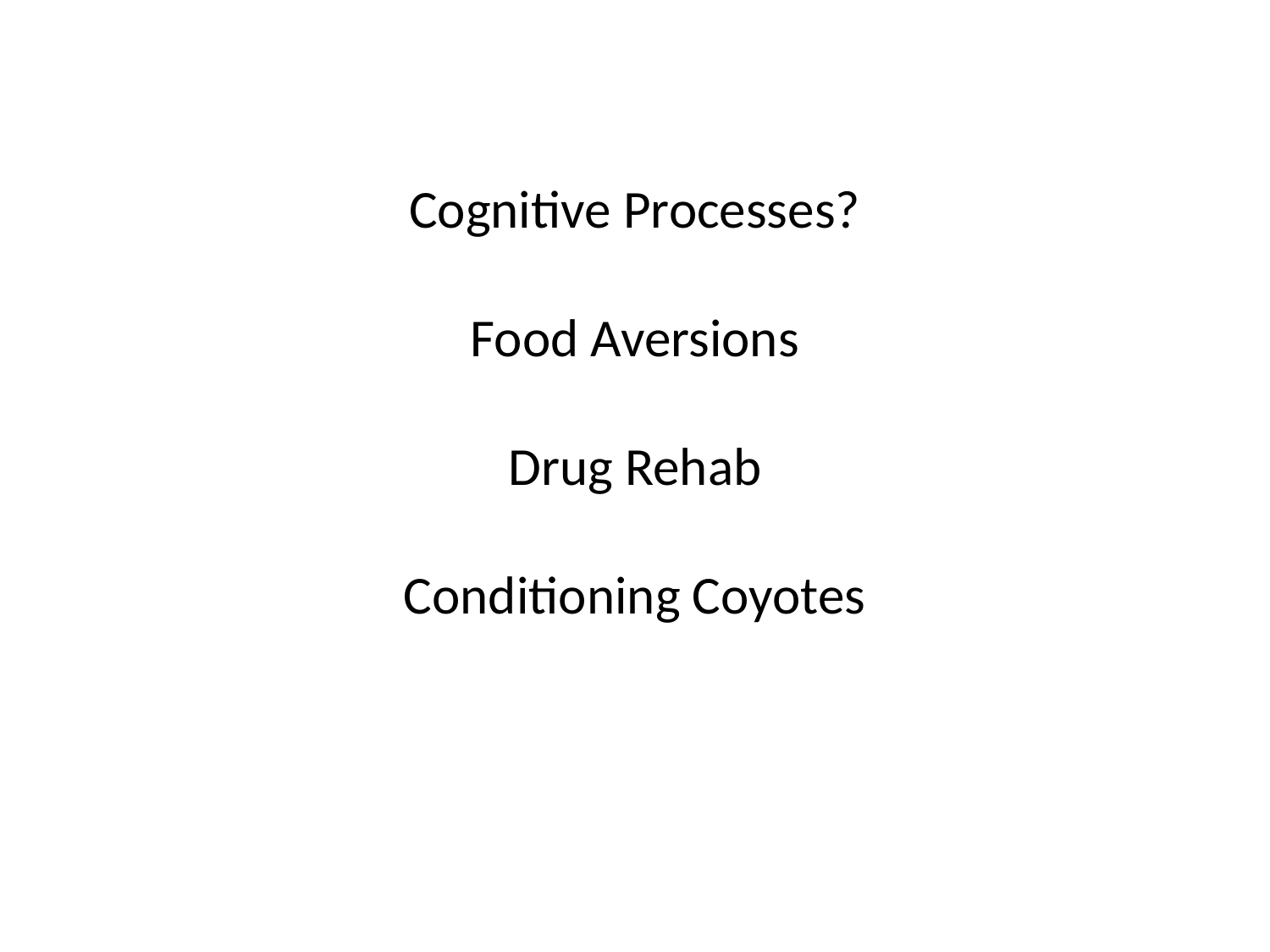

# Cognitive Processes? Food Aversions Drug Rehab Conditioning Coyotes